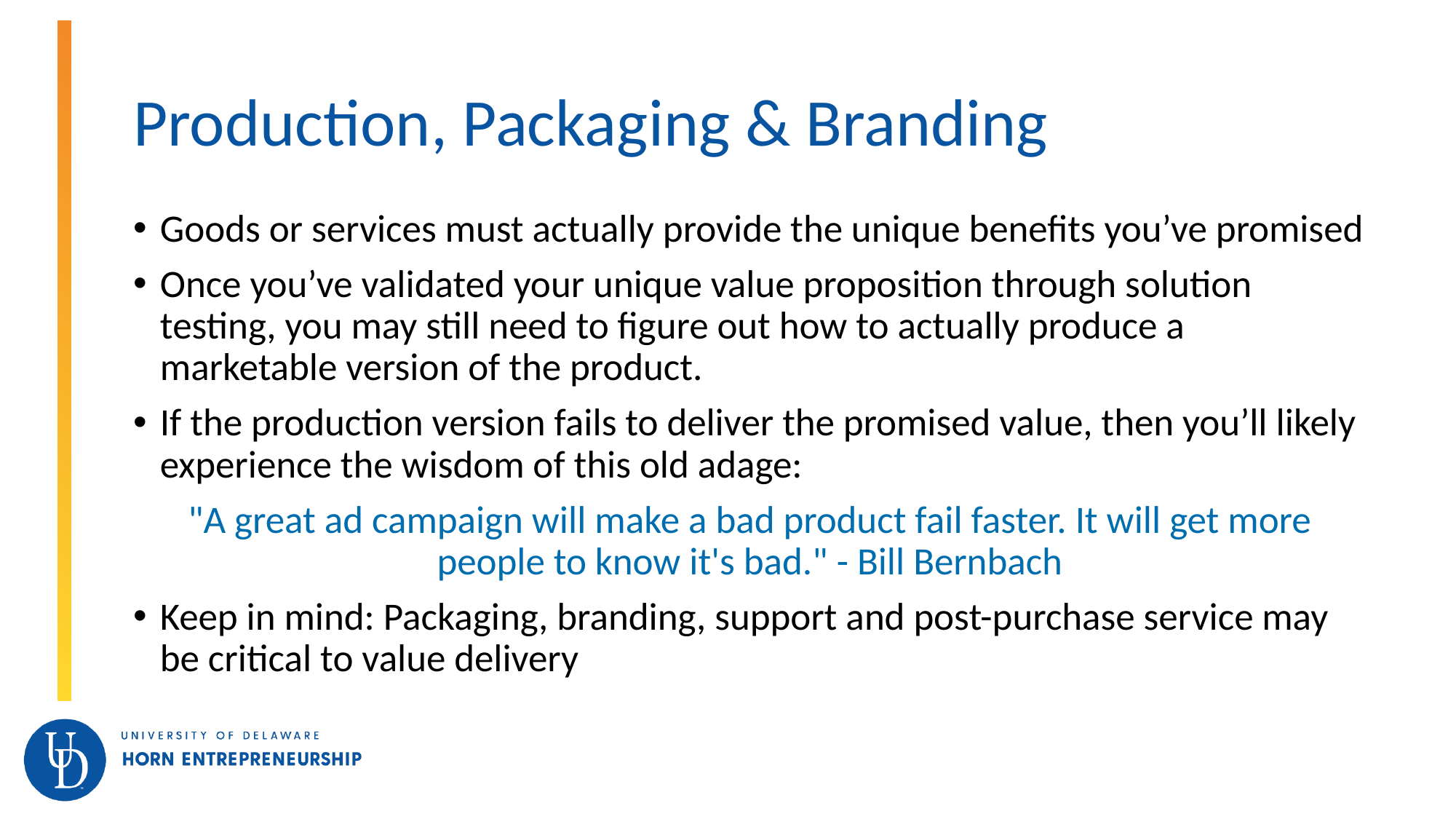

# Production, Packaging & Branding
Goods or services must actually provide the unique benefits you’ve promised
Once you’ve validated your unique value proposition through solution testing, you may still need to figure out how to actually produce a marketable version of the product.
If the production version fails to deliver the promised value, then you’ll likely experience the wisdom of this old adage:
"A great ad campaign will make a bad product fail faster. It will get more people to know it's bad." - Bill Bernbach
Keep in mind: Packaging, branding, support and post-purchase service may be critical to value delivery